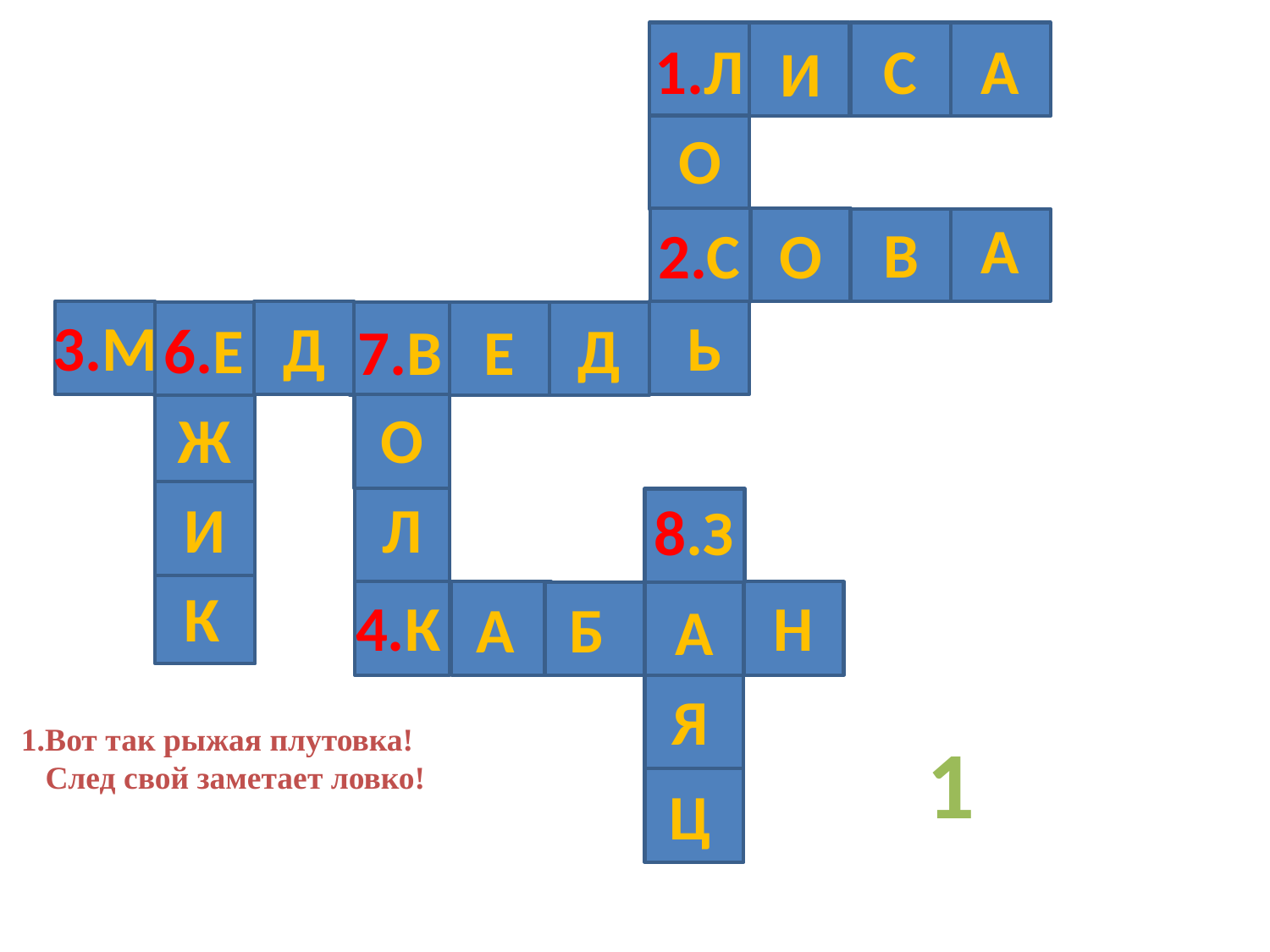

1.Л
А
С
И
О

А

В

О
2.С

3.М
Ь
Д

Д
6.Е
7.В
Е
О
Ж

Л
И
8.З

К
4.К

Н

А
Б
А

Я
1.Вот так рыжая плутовка!
   След свой заметает ловко!
1

Ц